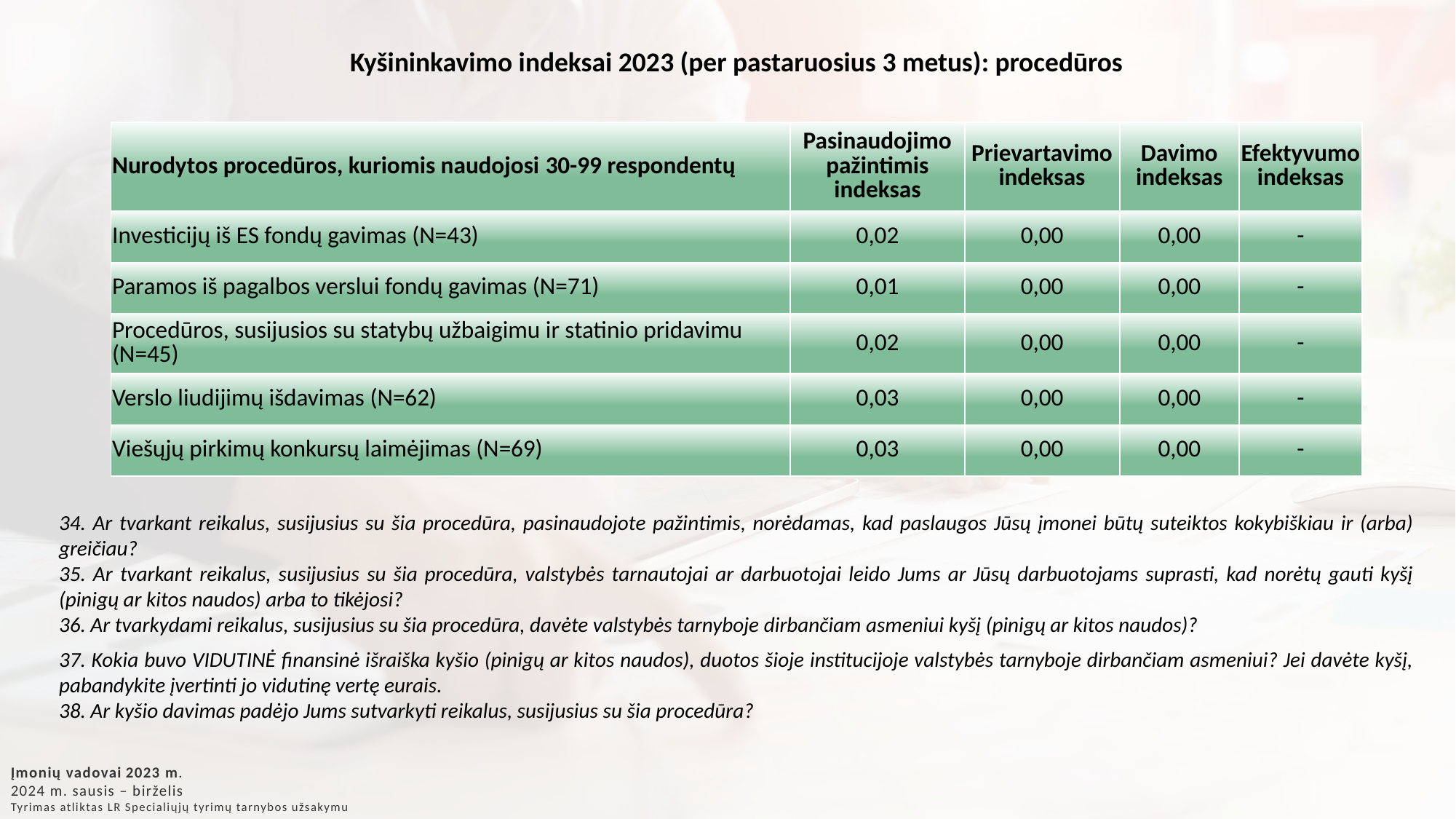

Kyšininkavimo indeksai 2023 (per pastaruosius 3 metus): procedūros
| Nurodytos procedūros, kuriomis naudojosi 30-99 respondentų | Pasinaudojimo pažintimis indeksas | Prievartavimo indeksas | Davimo indeksas | Efektyvumo indeksas |
| --- | --- | --- | --- | --- |
| Investicijų iš ES fondų gavimas (N=43) | 0,02 | 0,00 | 0,00 | - |
| Paramos iš pagalbos verslui fondų gavimas (N=71) | 0,01 | 0,00 | 0,00 | - |
| Procedūros, susijusios su statybų užbaigimu ir statinio pridavimu (N=45) | 0,02 | 0,00 | 0,00 | - |
| Verslo liudijimų išdavimas (N=62) | 0,03 | 0,00 | 0,00 | - |
| Viešųjų pirkimų konkursų laimėjimas (N=69) | 0,03 | 0,00 | 0,00 | - |
34. Ar tvarkant reikalus, susijusius su šia procedūra, pasinaudojote pažintimis, norėdamas, kad paslaugos Jūsų įmonei būtų suteiktos kokybiškiau ir (arba) greičiau?
35. Ar tvarkant reikalus, susijusius su šia procedūra, valstybės tarnautojai ar darbuotojai leido Jums ar Jūsų darbuotojams suprasti, kad norėtų gauti kyšį (pinigų ar kitos naudos) arba to tikėjosi?
36. Ar tvarkydami reikalus, susijusius su šia procedūra, davėte valstybės tarnyboje dirbančiam asmeniui kyšį (pinigų ar kitos naudos)?
37. Kokia buvo VIDUTINĖ finansinė išraiška kyšio (pinigų ar kitos naudos), duotos šioje institucijoje valstybės tarnyboje dirbančiam asmeniui? Jei davėte kyšį, pabandykite įvertinti jo vidutinę vertę eurais.
38. Ar kyšio davimas padėjo Jums sutvarkyti reikalus, susijusius su šia procedūra?
Įmonių vadovai 2023 m.
2024 m. sausis – birželis
Tyrimas atliktas LR Specialiųjų tyrimų tarnybos užsakymu